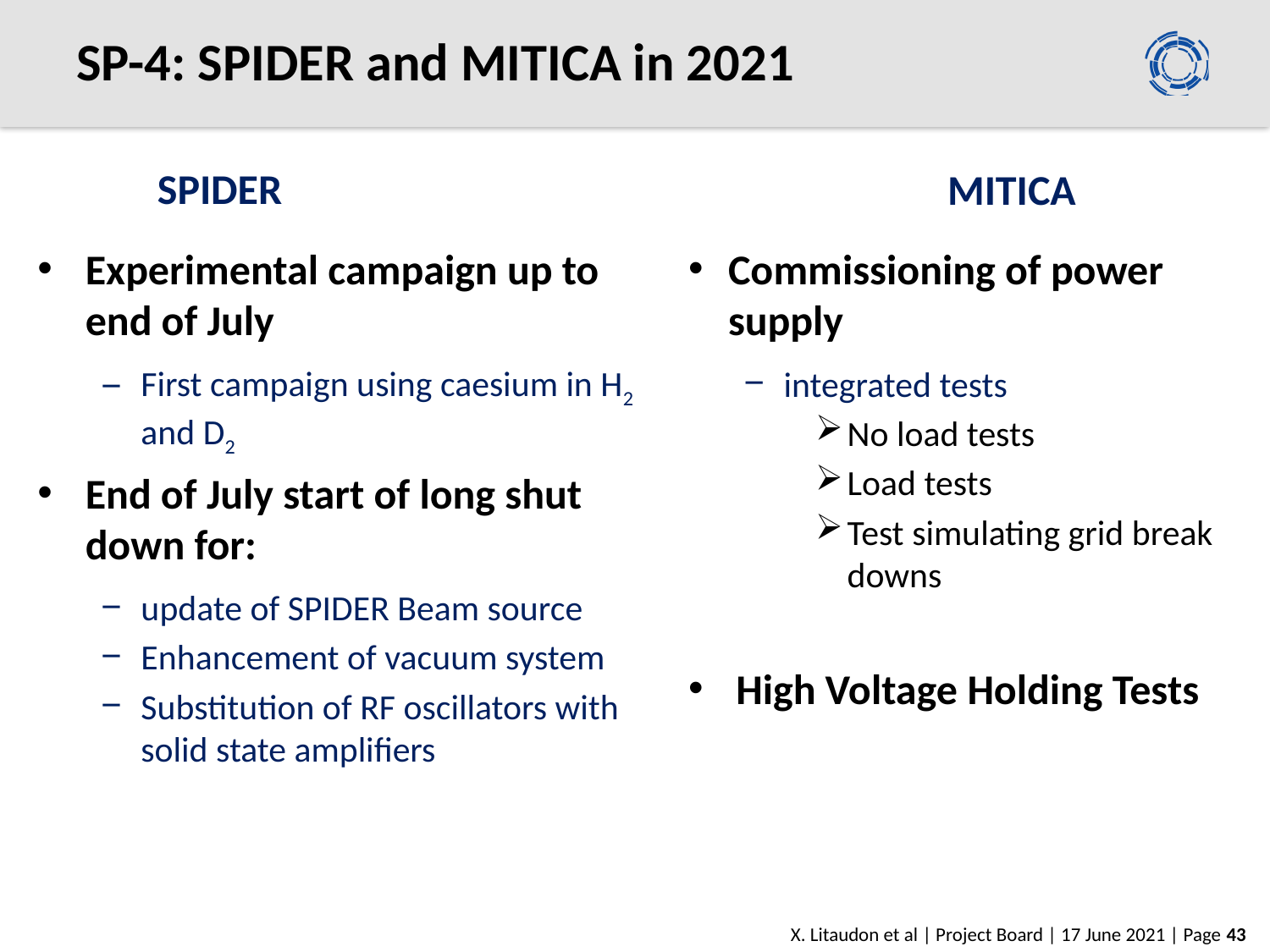

# SP-4: SPIDER and MITICA in 2021
SPIDER
MITICA
Experimental campaign up to end of July
First campaign using caesium in H2 and D2
End of July start of long shut down for:
update of SPIDER Beam source
Enhancement of vacuum system
Substitution of RF oscillators with solid state amplifiers

Commissioning of power supply
integrated tests
No load tests
Load tests
Test simulating grid break downs

High Voltage Holding Tests